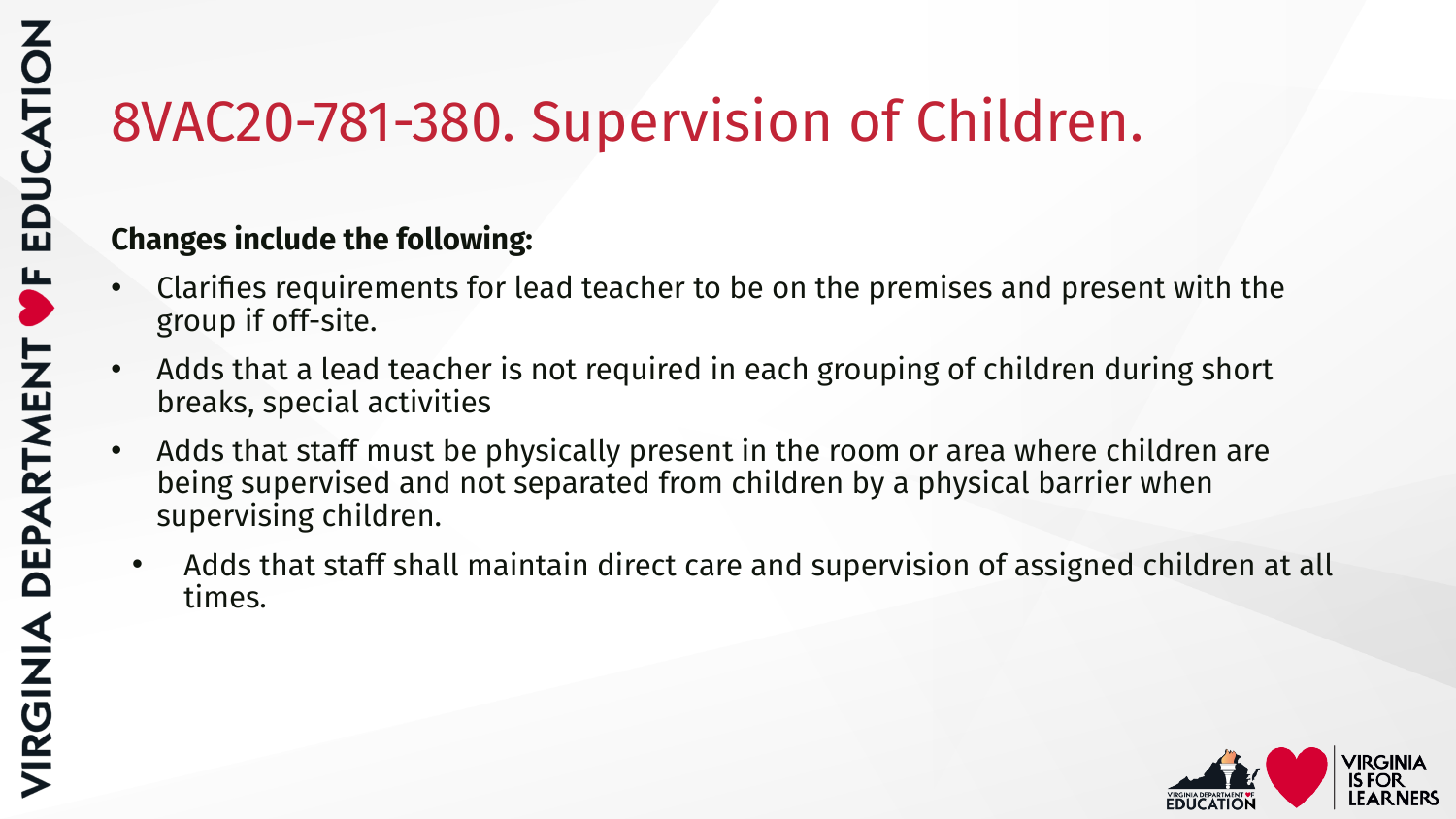

# 8VAC20-781-380. Supervision of Children.
Changes include the following:
Clarifies requirements for lead teacher to be on the premises and present with the group if off-site.
Adds that a lead teacher is not required in each grouping of children during short breaks, special activities
Adds that staff must be physically present in the room or area where children are being supervised and not separated from children by a physical barrier when supervising children.
Adds that staff shall maintain direct care and supervision of assigned children at all times.